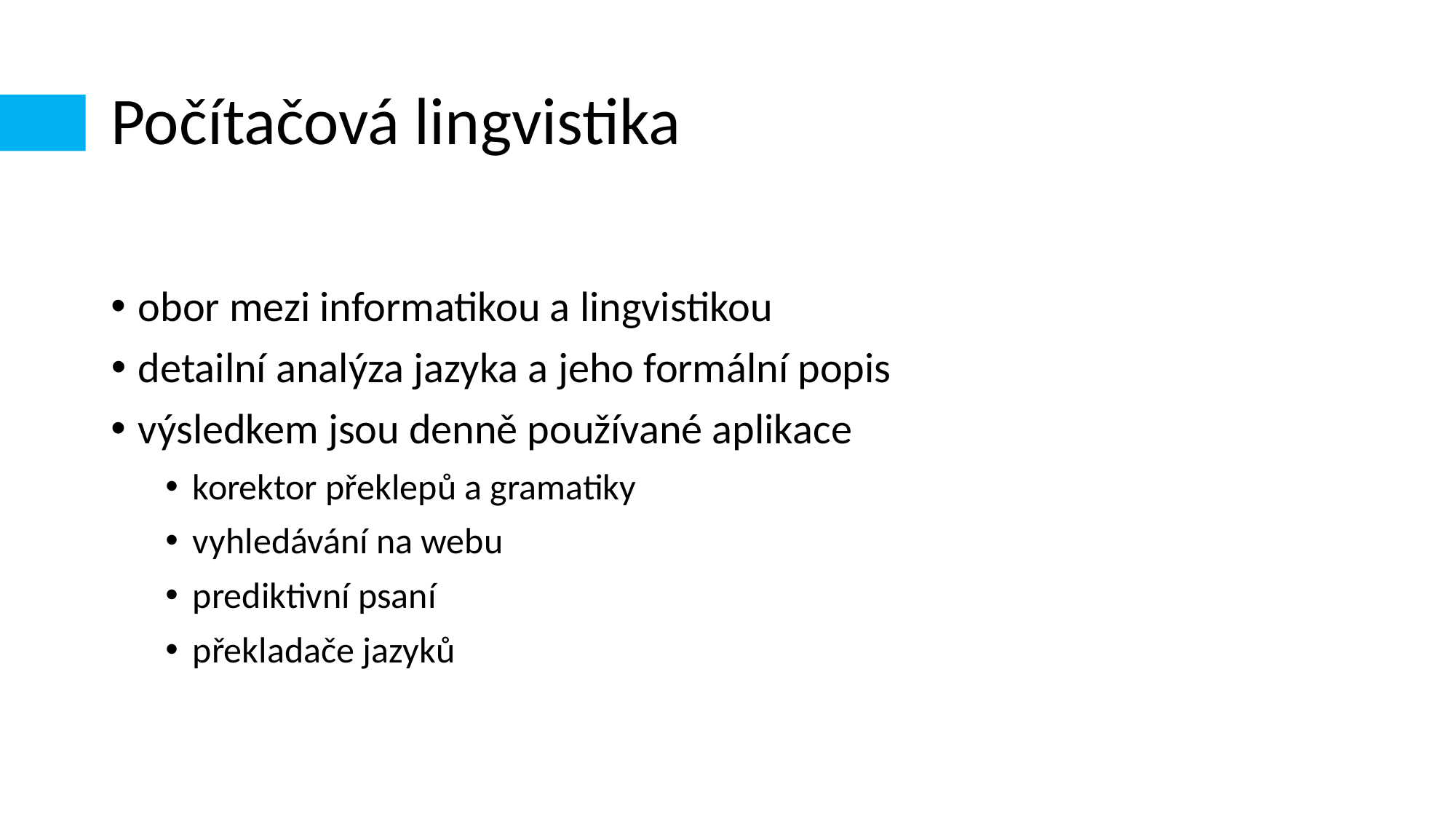

# Počítačová lingvistika
obor mezi informatikou a lingvistikou
detailní analýza jazyka a jeho formální popis
výsledkem jsou denně používané aplikace
korektor překlepů a gramatiky
vyhledávání na webu
prediktivní psaní
překladače jazyků